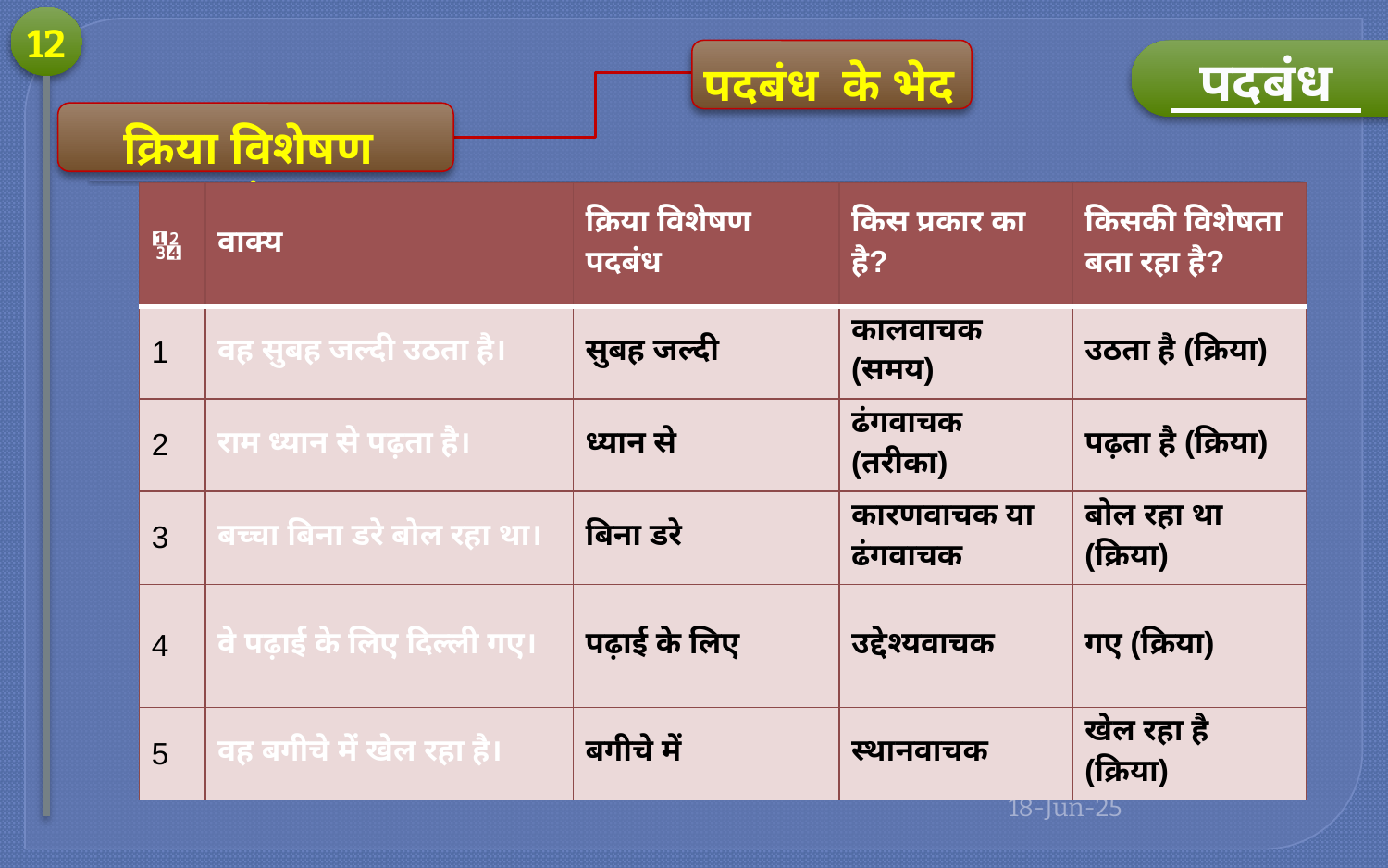

12
 पदबंध  के भेद

  पदबंध
  क्रिया विशेषण पदबंध

| 🔢 | वाक्य | क्रिया विशेषण पदबंध | किस प्रकार का है? | किसकी विशेषता बता रहा है? |
| --- | --- | --- | --- | --- |
| 1 | वह सुबह जल्दी उठता है। | सुबह जल्दी | कालवाचक (समय) | उठता है (क्रिया) |
| 2 | राम ध्यान से पढ़ता है। | ध्यान से | ढंगवाचक (तरीका) | पढ़ता है (क्रिया) |
| 3 | बच्चा बिना डरे बोल रहा था। | बिना डरे | कारणवाचक या ढंगवाचक | बोल रहा था (क्रिया) |
| 4 | वे पढ़ाई के लिए दिल्ली गए। | पढ़ाई के लिए | उद्देश्यवाचक | गए (क्रिया) |
| 5 | वह बगीचे में खेल रहा है। | बगीचे में | स्थानवाचक | खेल रहा है (क्रिया) |
18-Jun-25